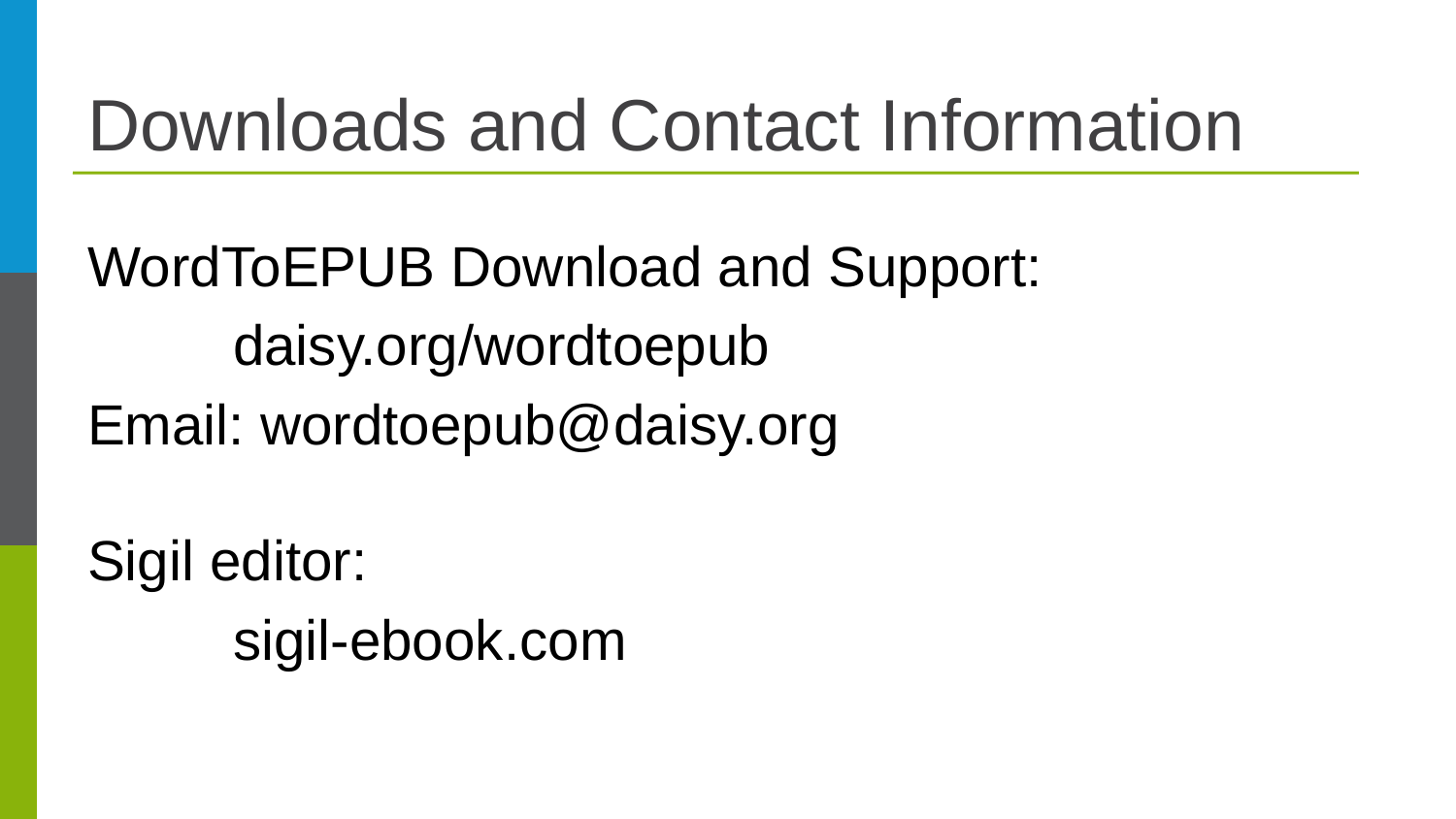

# Downloads and Contact Information
WordToEPUB Download and Support:
	daisy.org/wordtoepub
Email: wordtoepub@daisy.org

Sigil editor:
	sigil-ebook.com